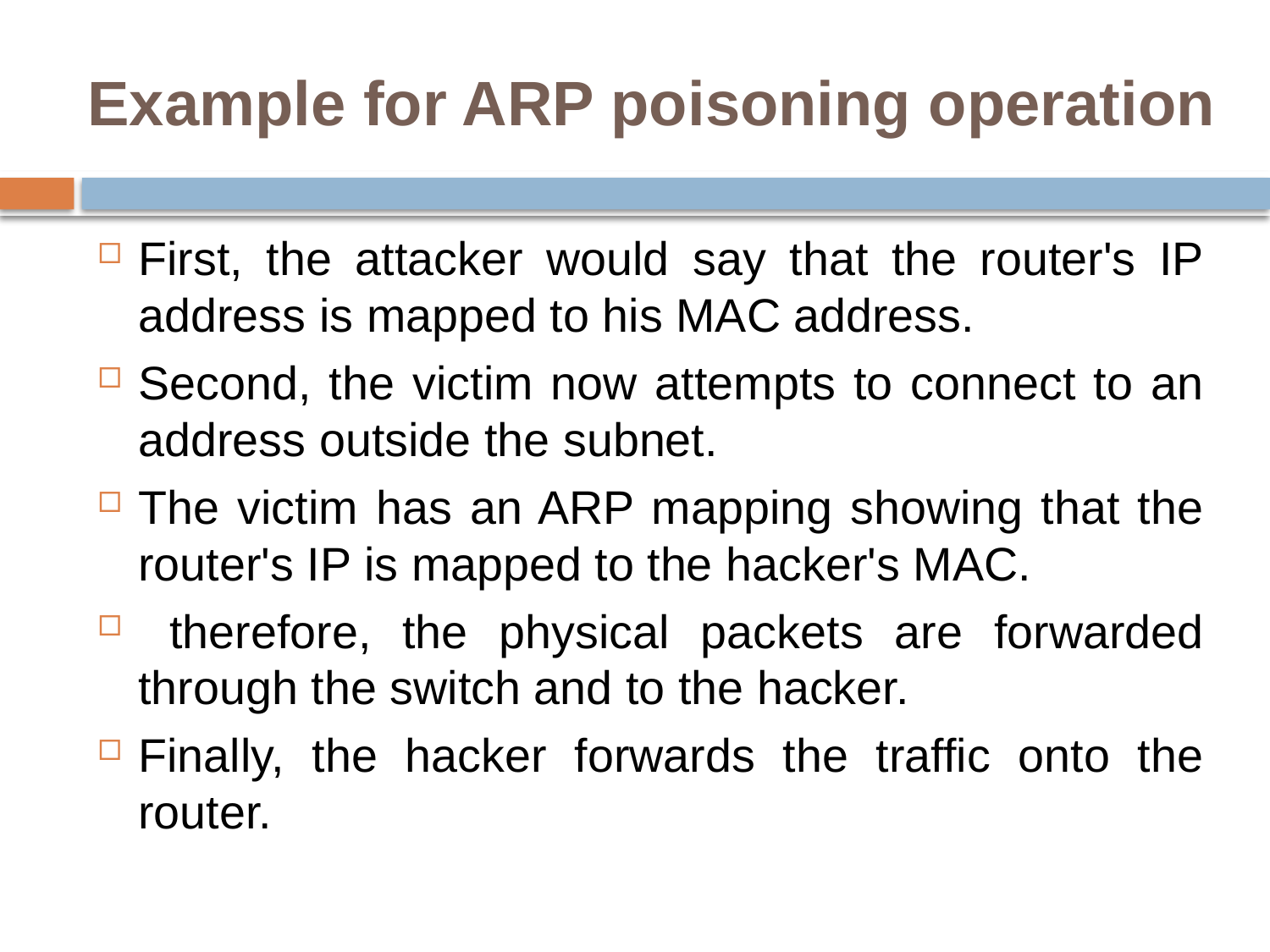

# Example for ARP poisoning operation
First, the attacker would say that the router's IP address is mapped to his MAC address.
Second, the victim now attempts to connect to an address outside the subnet.
The victim has an ARP mapping showing that the router's IP is mapped to the hacker's MAC.
 therefore, the physical packets are forwarded through the switch and to the hacker.
Finally, the hacker forwards the traffic onto the router.